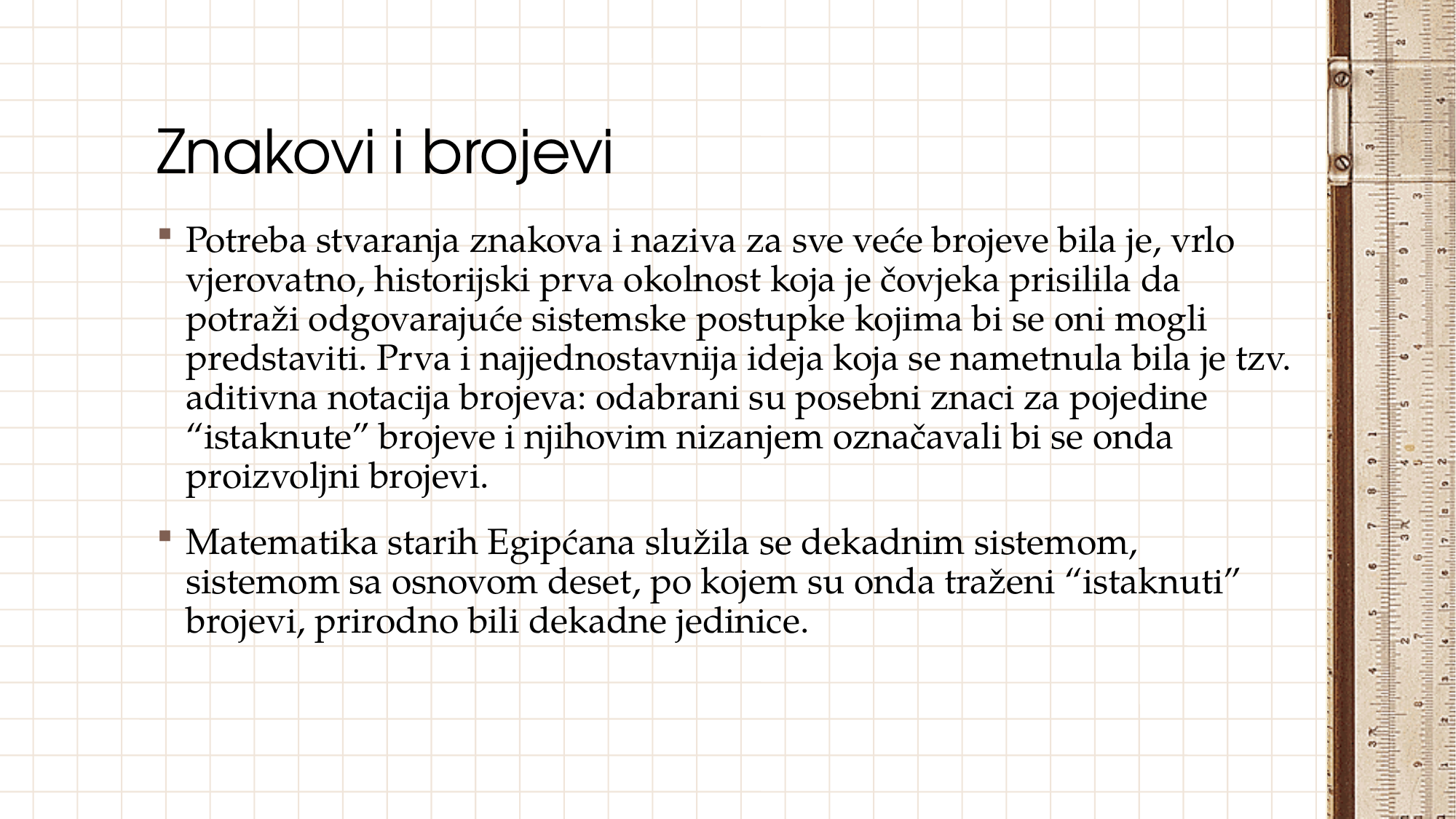

# Znakovi i brojevi
Potreba stvaranja znakova i naziva za sve veće brojeve bila je, vrlo vjerovatno, historijski prva okolnost koja je čovjeka prisilila da potraži odgovarajuće sistemske postupke kojima bi se oni mogli predstaviti. Prva i najjednostavnija ideja koja se nametnula bila je tzv. aditivna notacija brojeva: odabrani su posebni znaci za pojedine “istaknute” brojeve i njihovim nizanjem označavali bi se onda proizvoljni brojevi.
Matematika starih Egipćana služila se dekadnim sistemom, sistemom sa osnovom deset, po kojem su onda traženi “istaknuti” brojevi, prirodno bili dekadne jedinice.